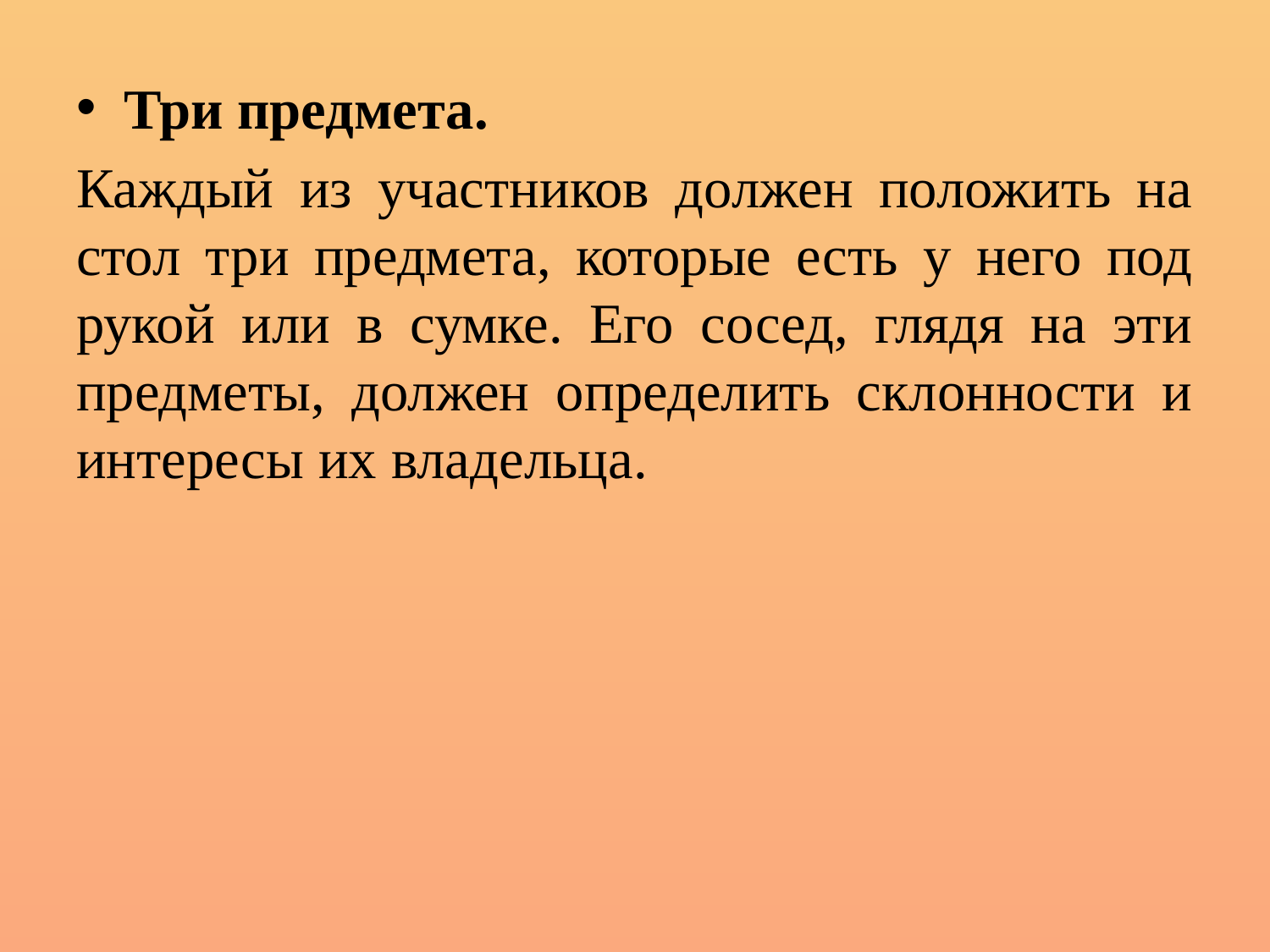

Три предмета.
Каждый из участников должен положить на стол три предмета, которые есть у него под рукой или в сумке. Его сосед, глядя на эти предметы, должен определить склонности и интересы их владельца.